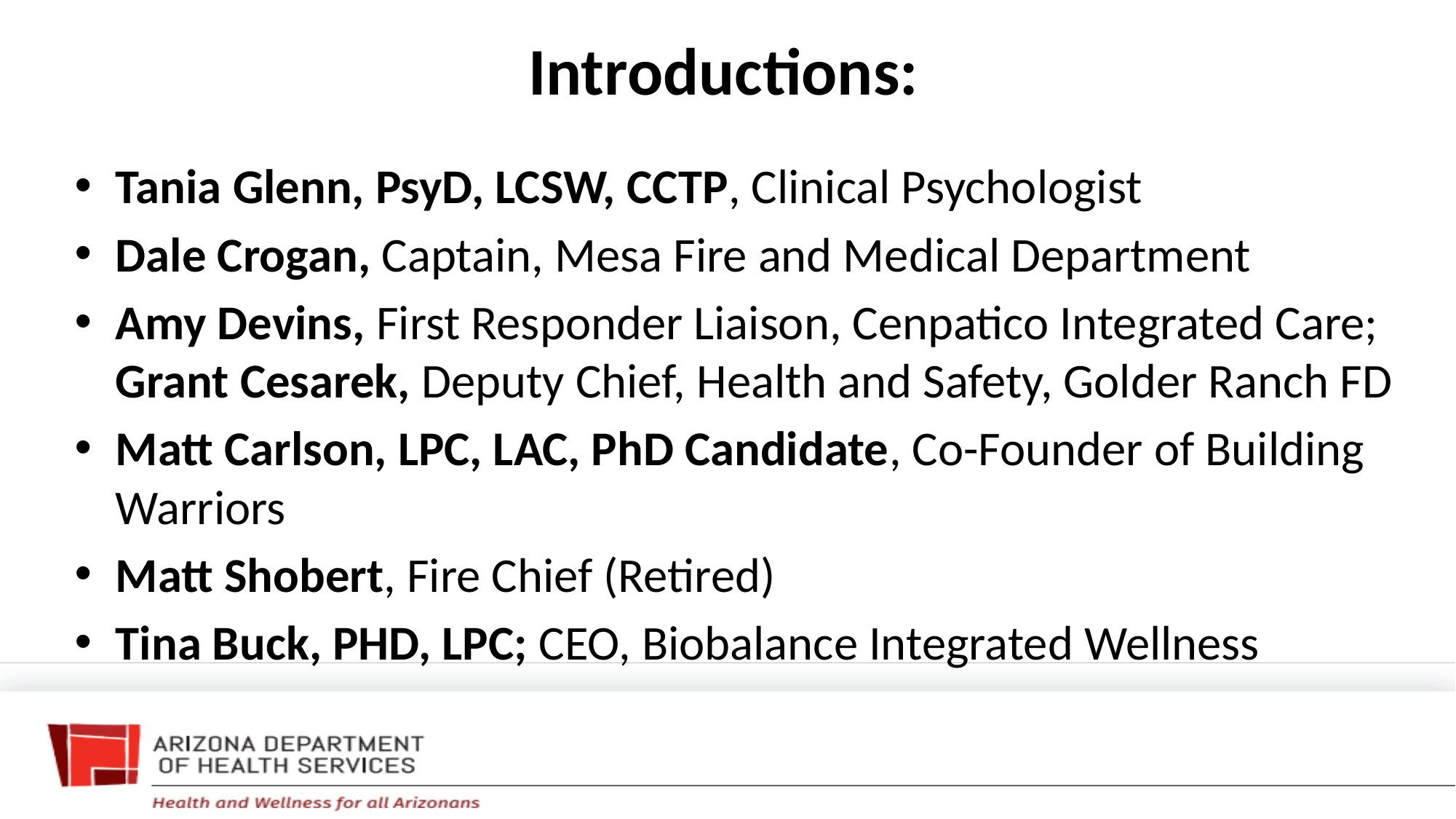

# Introductions:
Tania Glenn, PsyD, LCSW, CCTP, Clinical Psychologist
Dale Crogan, Captain, Mesa Fire and Medical Department
Amy Devins, First Responder Liaison, Cenpatico Integrated Care;  Grant Cesarek, Deputy Chief, Health and Safety, Golder Ranch FD
Matt Carlson, LPC, LAC, PhD Candidate, Co-Founder of Building Warriors
Matt Shobert, Fire Chief (Retired)
Tina Buck, PHD, LPC; CEO, Biobalance Integrated Wellness